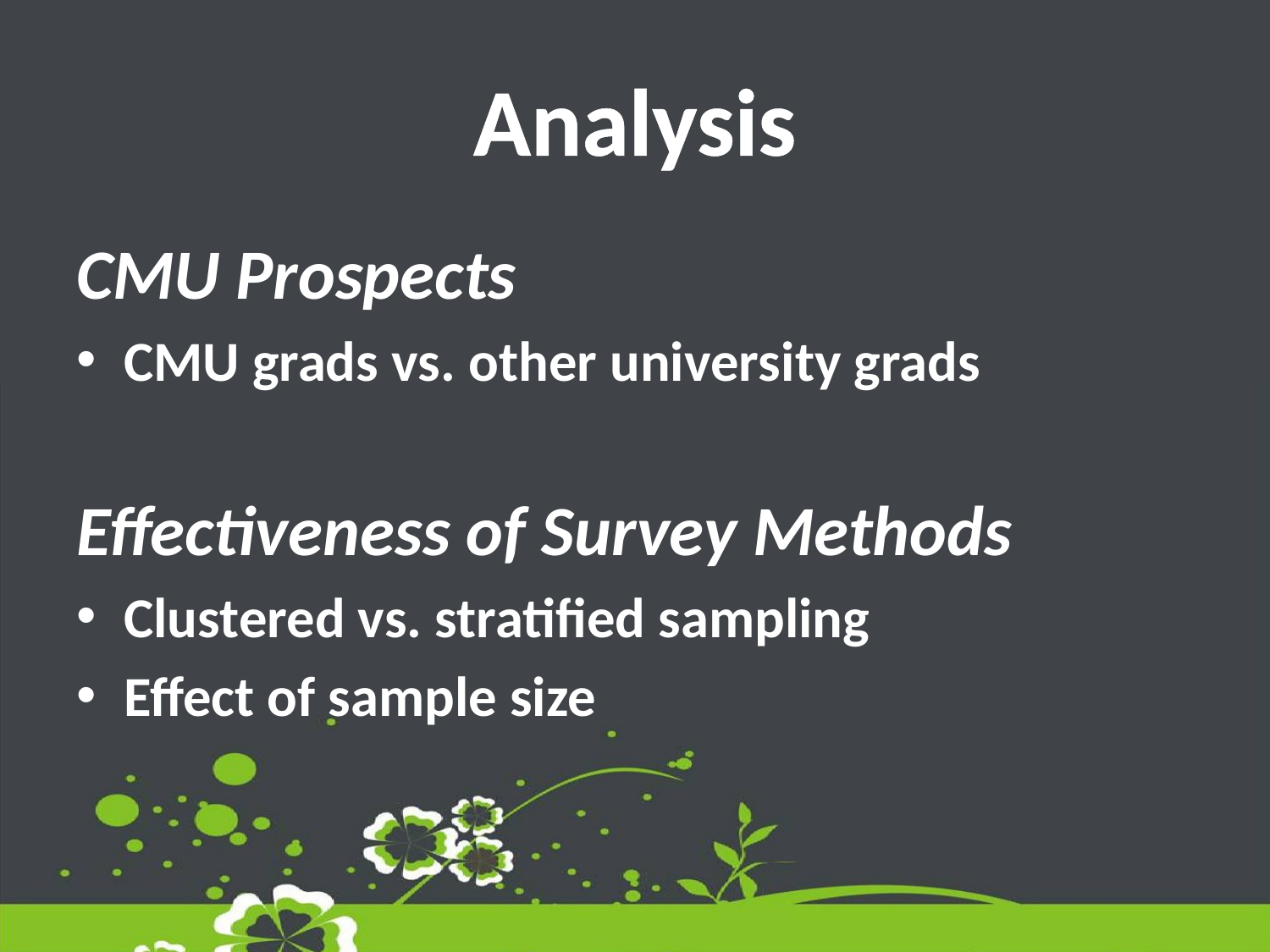

# Analysis
CMU Prospects
CMU grads vs. other university grads

Effectiveness of Survey Methods
Clustered vs. stratified sampling
Effect of sample size